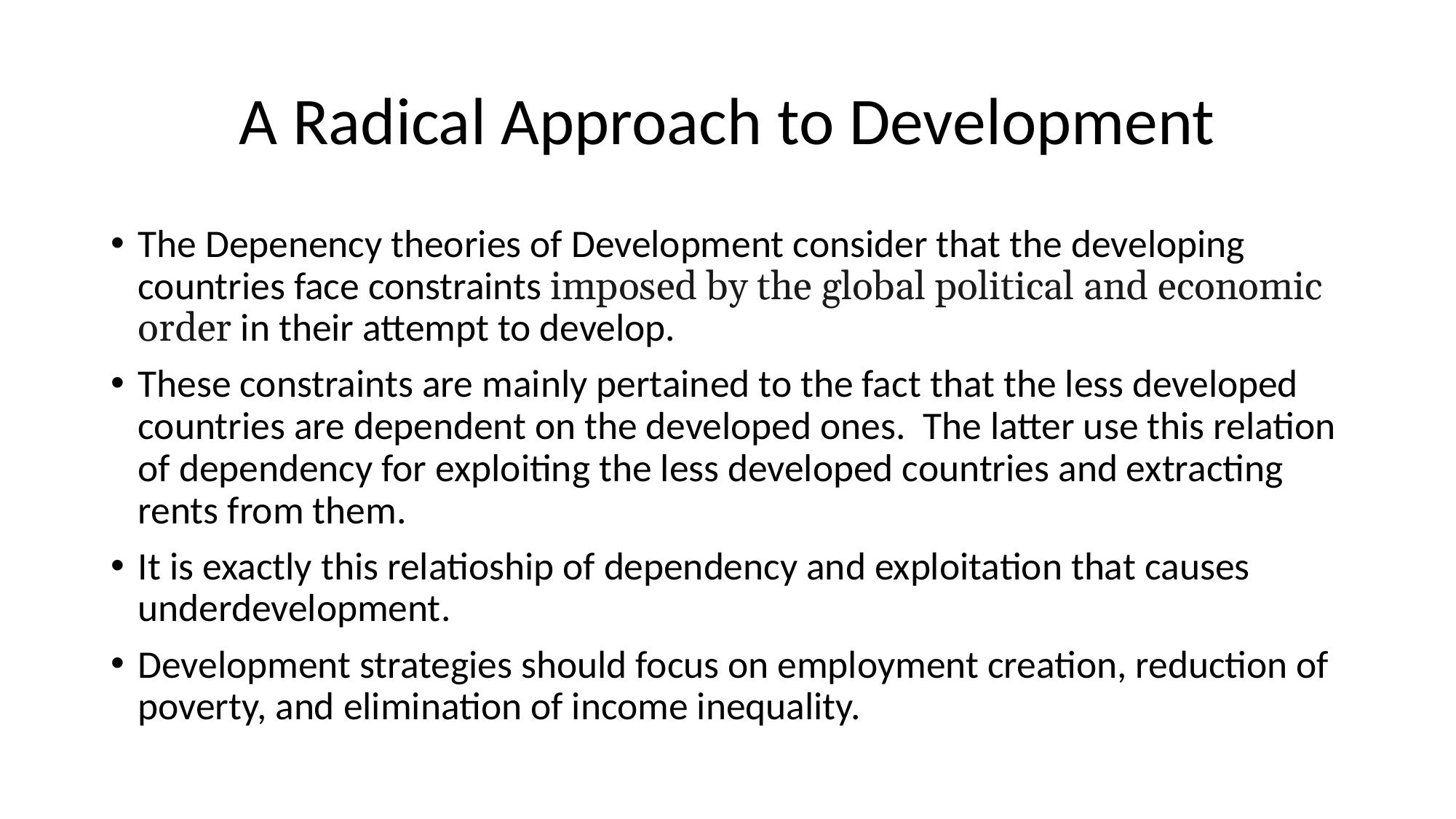

# Α Radical Approach to Development
The Depenency theories of Development consider that the developing countries face constraints imposed by the global political and economic order in their attempt to develop.
These constraints are mainly pertained to the fact that the less developed countries are dependent on the developed ones.  The latter use this relation of dependency for exploiting the less developed countries and extracting rents from them.
It is exactly this relatioship of dependency and exploitation that causes underdevelopment.
Development strategies should focus on employment creation, reduction of poverty, and elimination of income inequality.